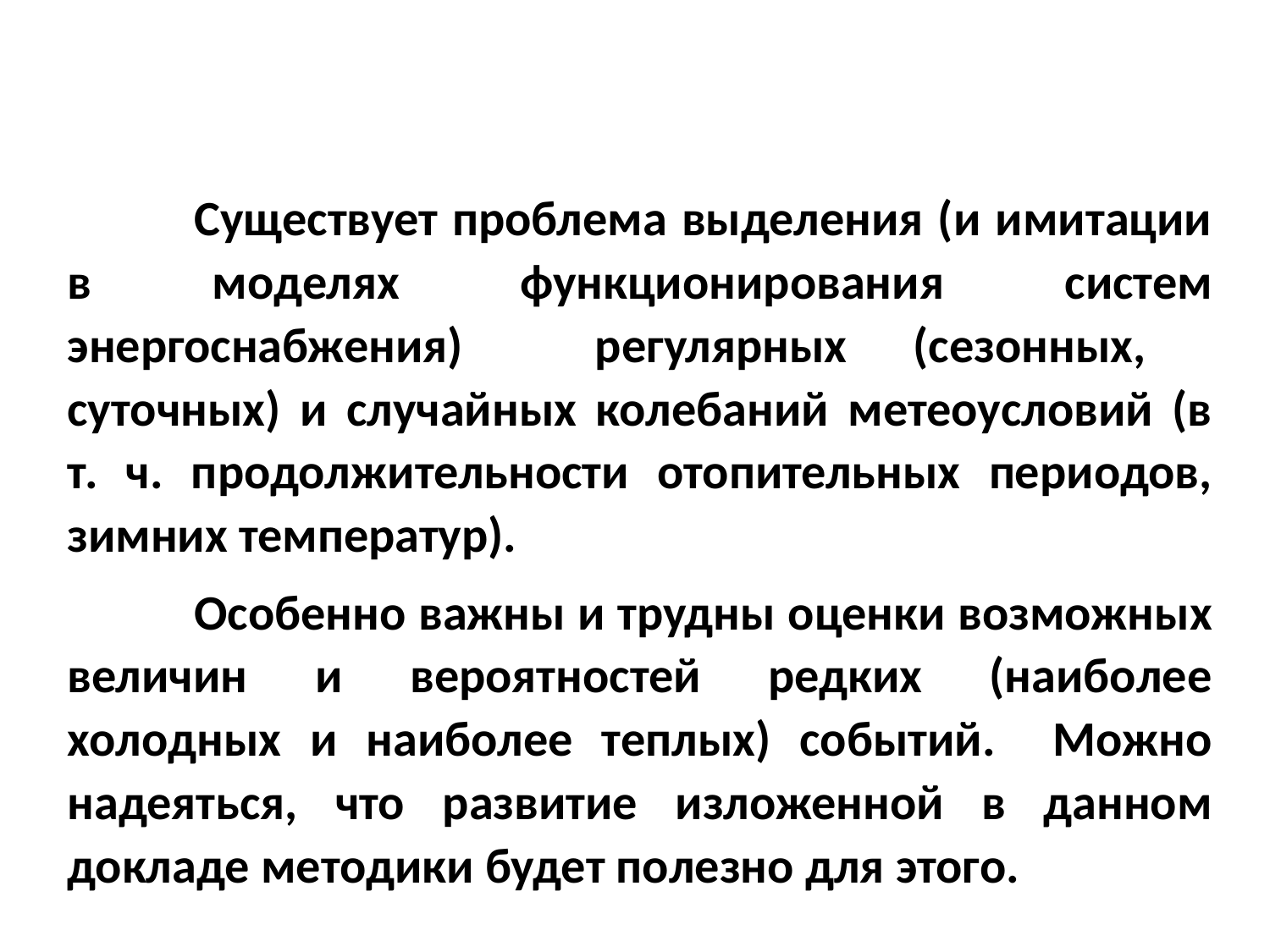

Существует проблема выделения (и имитации в моделях функционирования систем энергоснабжения)  регулярных (сезонных,  суточных) и случайных колебаний метеоусловий (в т. ч. продолжительности отопительных периодов, зимних температур).
	Особенно важны и трудны оценки возможных величин и вероятностей редких (наиболее холодных и наиболее теплых) событий.  Можно надеяться, что развитие изложенной в данном докладе методики будет полезно для этого.